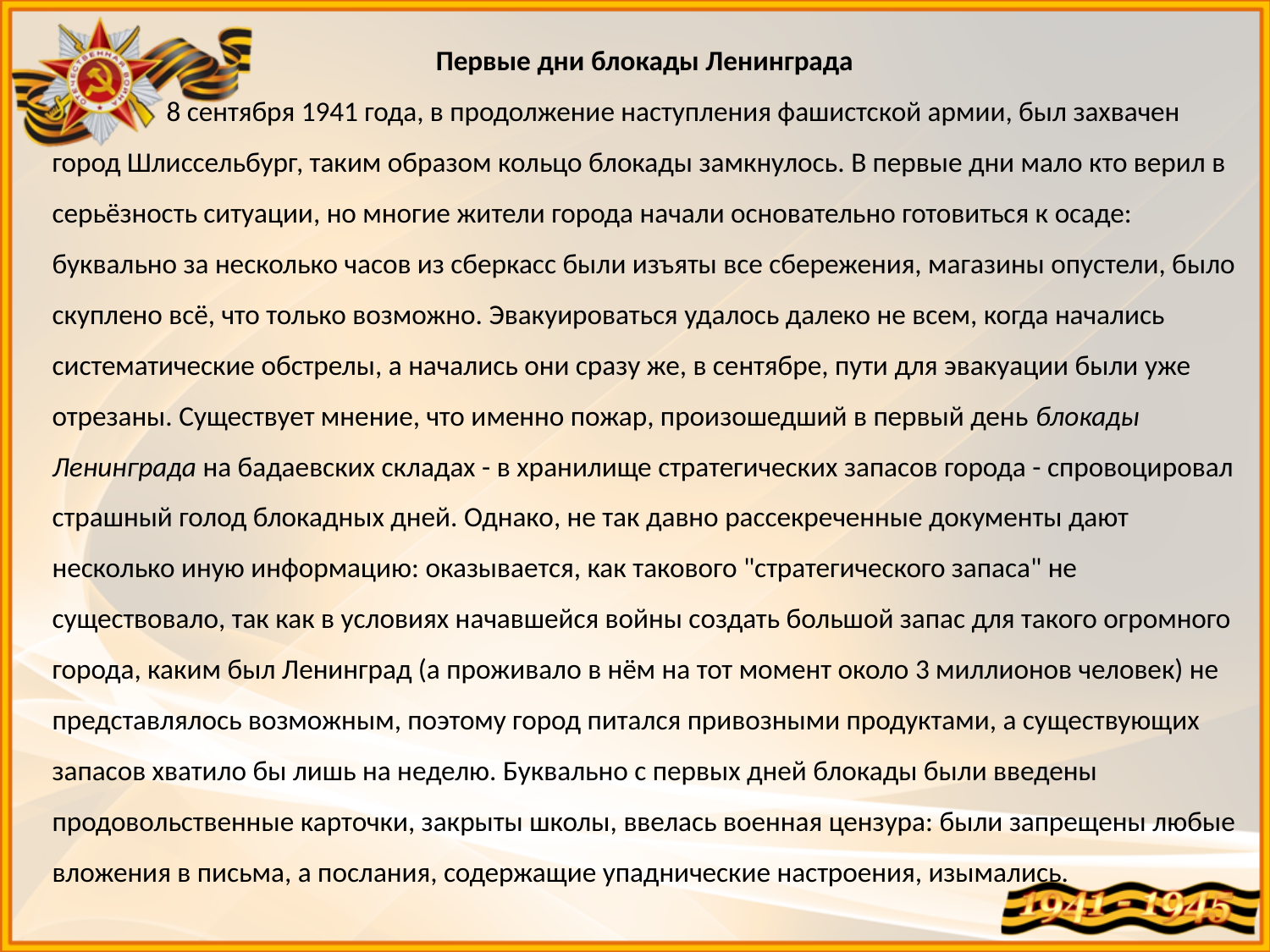

Первые дни блокады Ленинграда
                  8 сентября 1941 года, в продолжение наступления фашистской армии, был захвачен город Шлиссельбург, таким образом кольцо блокады замкнулось. В первые дни мало кто верил в серьёзность ситуации, но многие жители города начали основательно готовиться к осаде: буквально за несколько часов из сберкасс были изъяты все сбережения, магазины опустели, было скуплено всё, что только возможно. Эвакуироваться удалось далеко не всем, когда начались систематические обстрелы, а начались они сразу же, в сентябре, пути для эвакуации были уже отрезаны. Существует мнение, что именно пожар, произошедший в первый день блокады Ленинграда на бадаевских складах - в хранилище стратегических запасов города - спровоцировал страшный голод блокадных дней. Однако, не так давно рассекреченные документы дают несколько иную информацию: оказывается, как такового "стратегического запаса" не существовало, так как в условиях начавшейся войны создать большой запас для такого огромного города, каким был Ленинград (а проживало в нём на тот момент около 3 миллионов человек) не представлялось возможным, поэтому город питался привозными продуктами, а существующих запасов хватило бы лишь на неделю. Буквально с первых дней блокады были введены продовольственные карточки, закрыты школы, ввелась военная цензура: были запрещены любые вложения в письма, а послания, содержащие упаднические настроения, изымались.